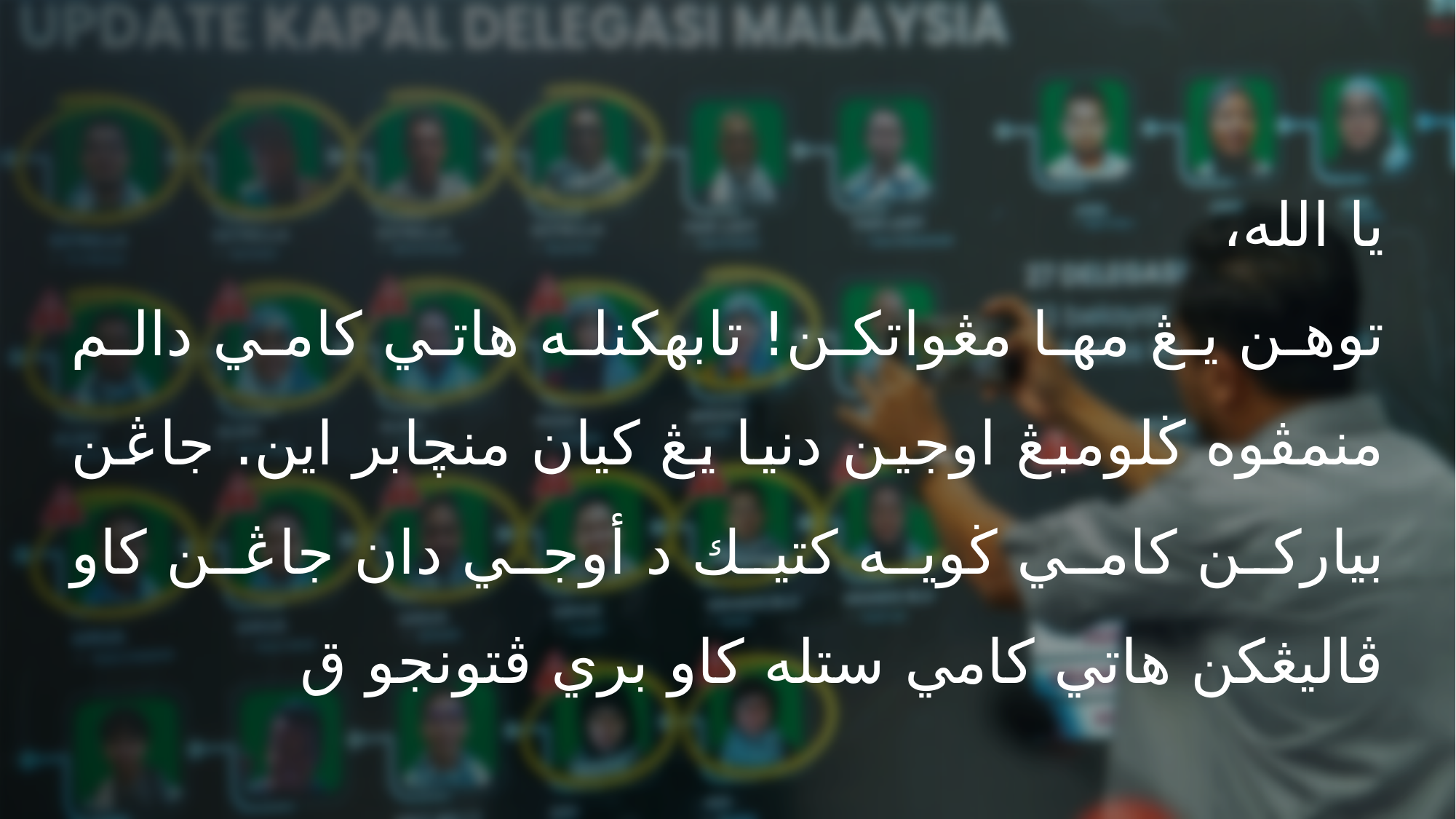

يا الله،
توهن يڠ مها مڠواتكن! تابهكنله هاتي كامي دالم منمڤوه ڬلومبڠ اوجين دنيا يڠ كيان منچابر اين. جاڠن بياركن كامي ڬويه كتيك د أوجي دان جاڠن كاو ڤاليڠكن هاتي كامي ستله كاو بري ڤتونجو ق